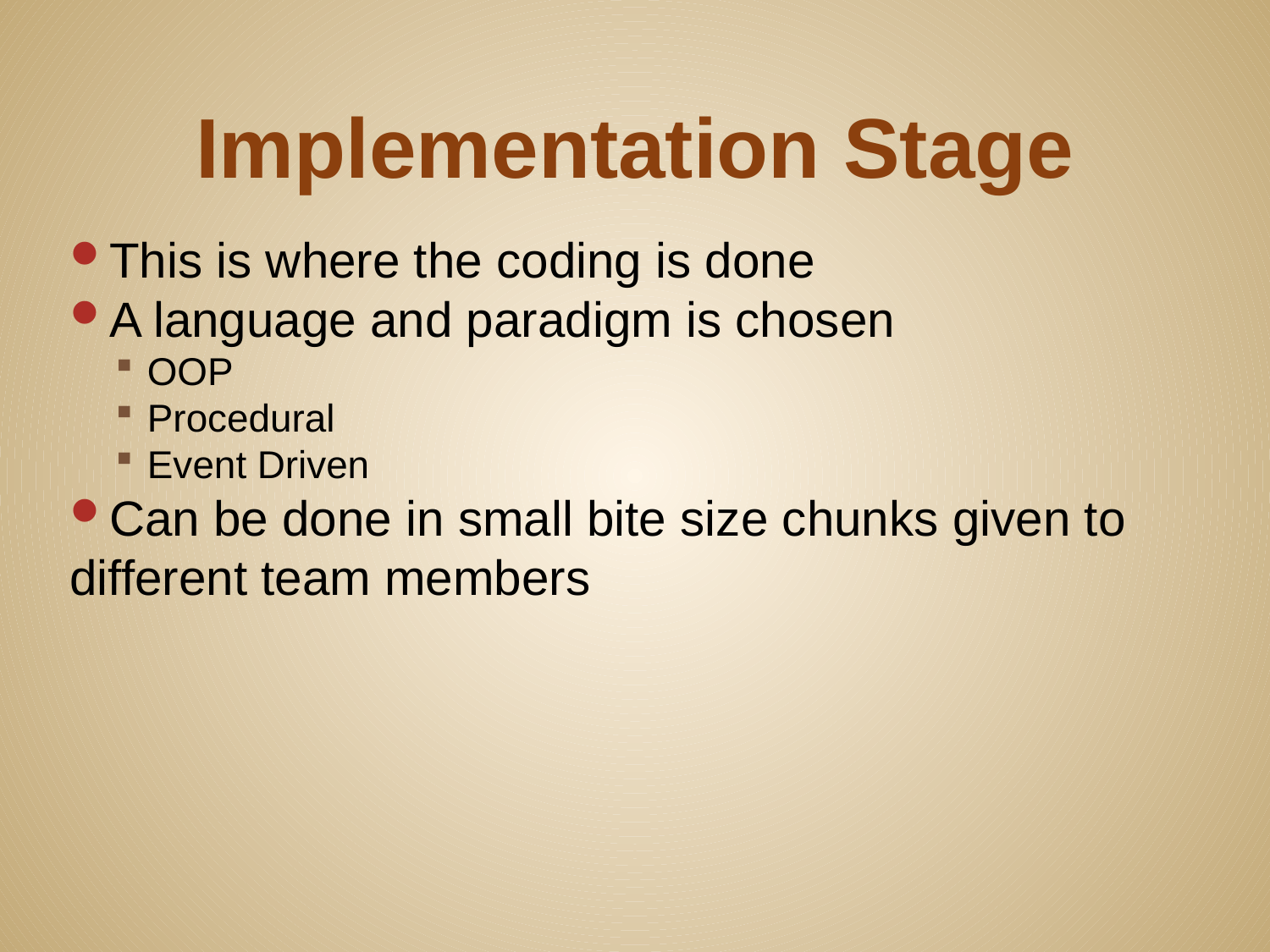

# Implementation Stage
This is where the coding is done
A language and paradigm is chosen
OOP
Procedural
Event Driven
Can be done in small bite size chunks given to different team members